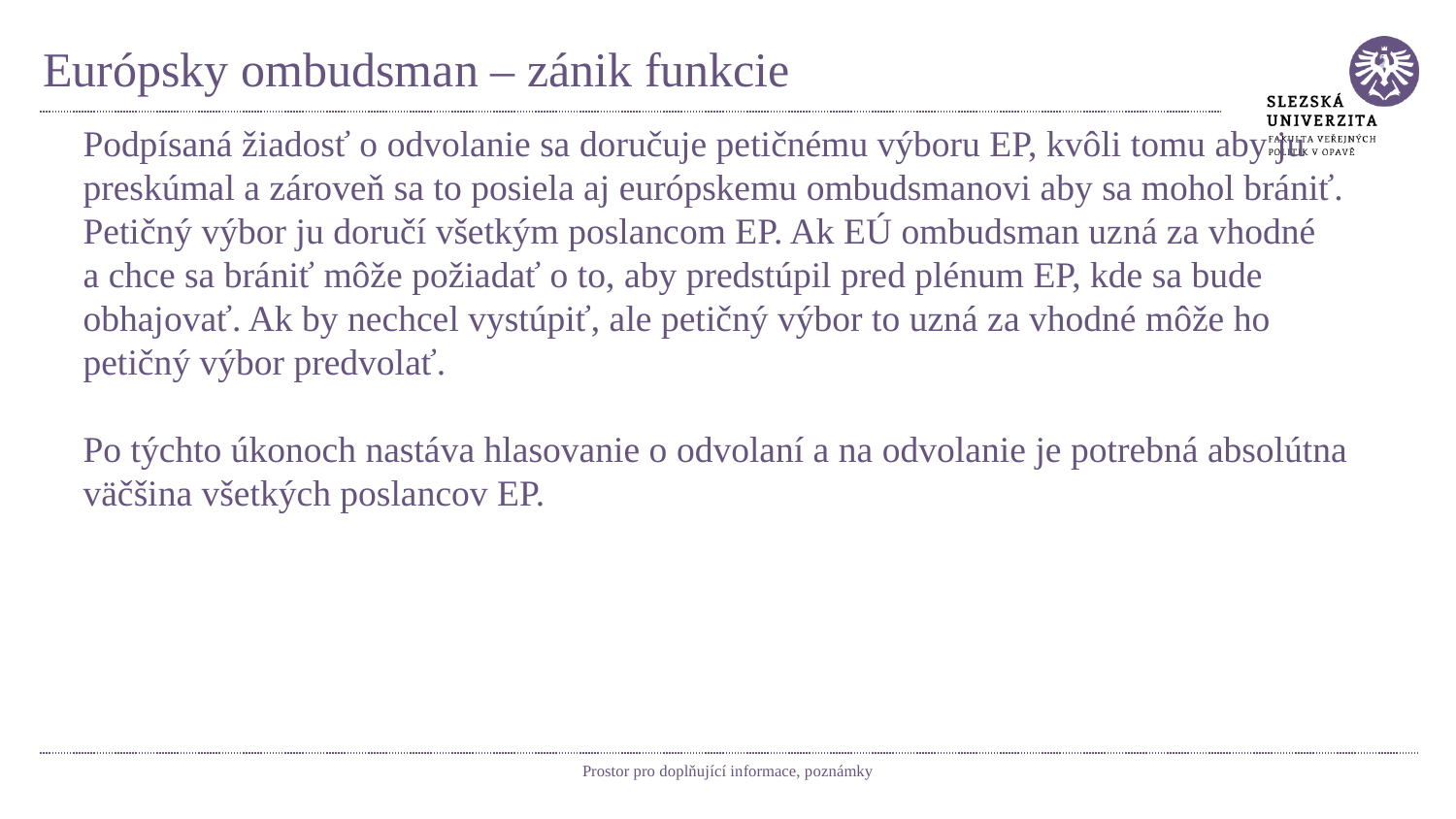

# Európsky ombudsman – zánik funkcie
Podpísaná žiadosť o odvolanie sa doručuje petičnému výboru EP, kvôli tomu aby ju preskúmal a zároveň sa to posiela aj európskemu ombudsmanovi aby sa mohol brániť.
Petičný výbor ju doručí všetkým poslancom EP. Ak EÚ ombudsman uzná za vhodné a chce sa brániť môže požiadať o to, aby predstúpil pred plénum EP, kde sa bude obhajovať. Ak by nechcel vystúpiť, ale petičný výbor to uzná za vhodné môže ho petičný výbor predvolať.

Po týchto úkonoch nastáva hlasovanie o odvolaní a na odvolanie je potrebná absolútna väčšina všetkých poslancov EP.

Prostor pro doplňující informace, poznámky